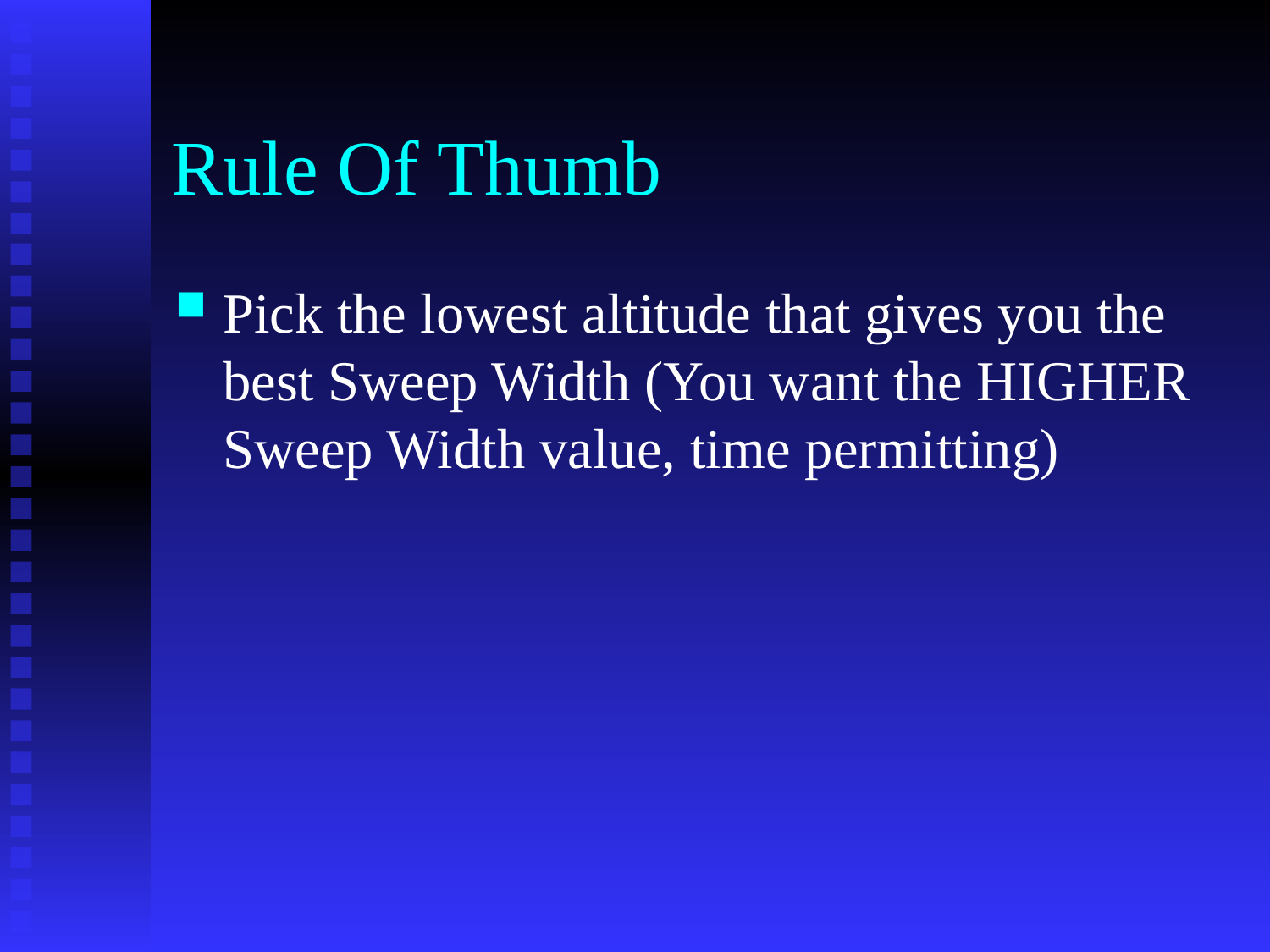

# Rule Of Thumb
Pick the lowest altitude that gives you the best Sweep Width (You want the HIGHER Sweep Width value, time permitting)